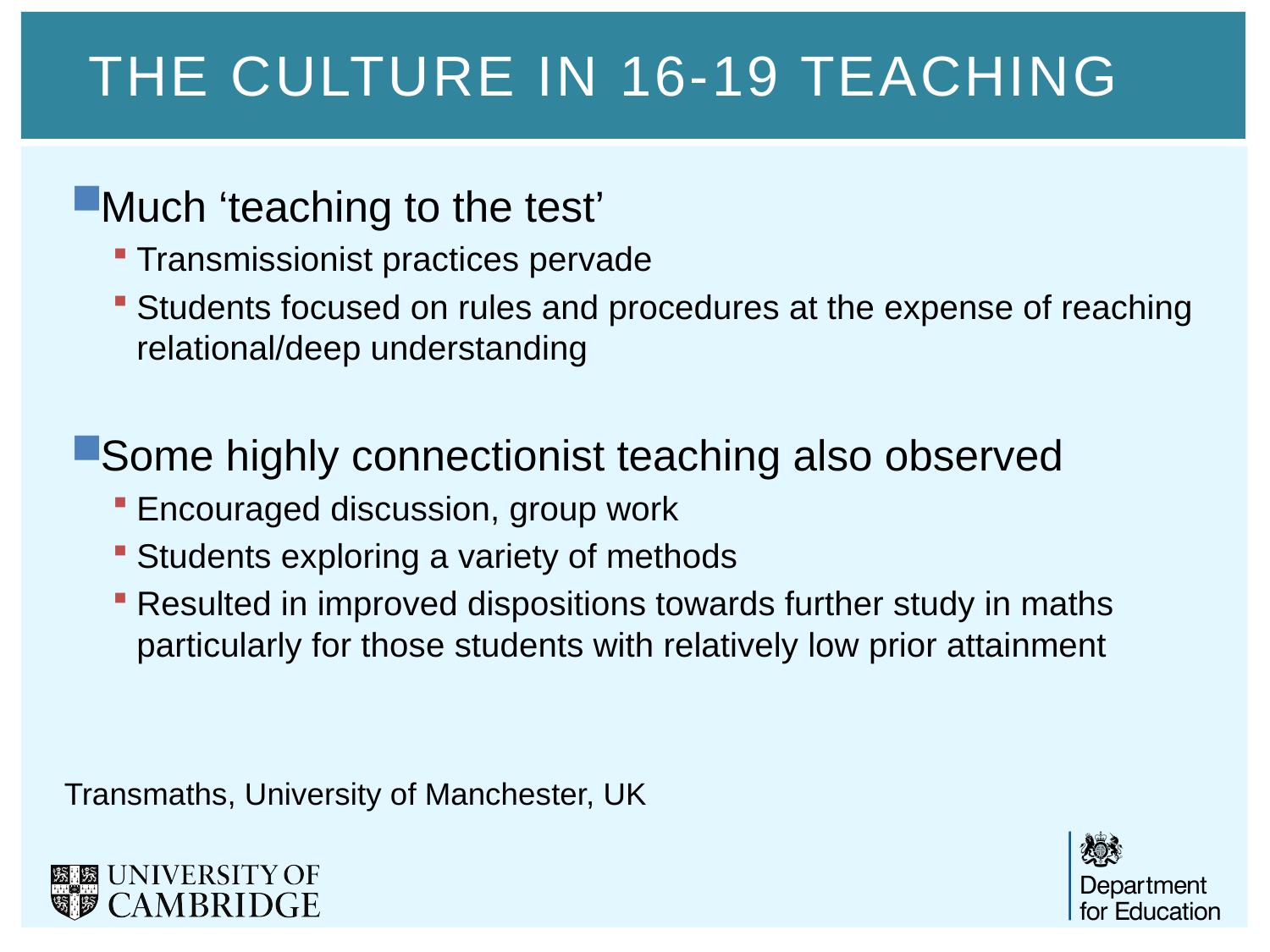

# The culture in 16-19 teaching
Much ‘teaching to the test’
Transmissionist practices pervade
Students focused on rules and procedures at the expense of reaching relational/deep understanding

Some highly connectionist teaching also observed
Encouraged discussion, group work
Students exploring a variety of methods
Resulted in improved dispositions towards further study in maths particularly for those students with relatively low prior attainment

Transmaths, University of Manchester, UK